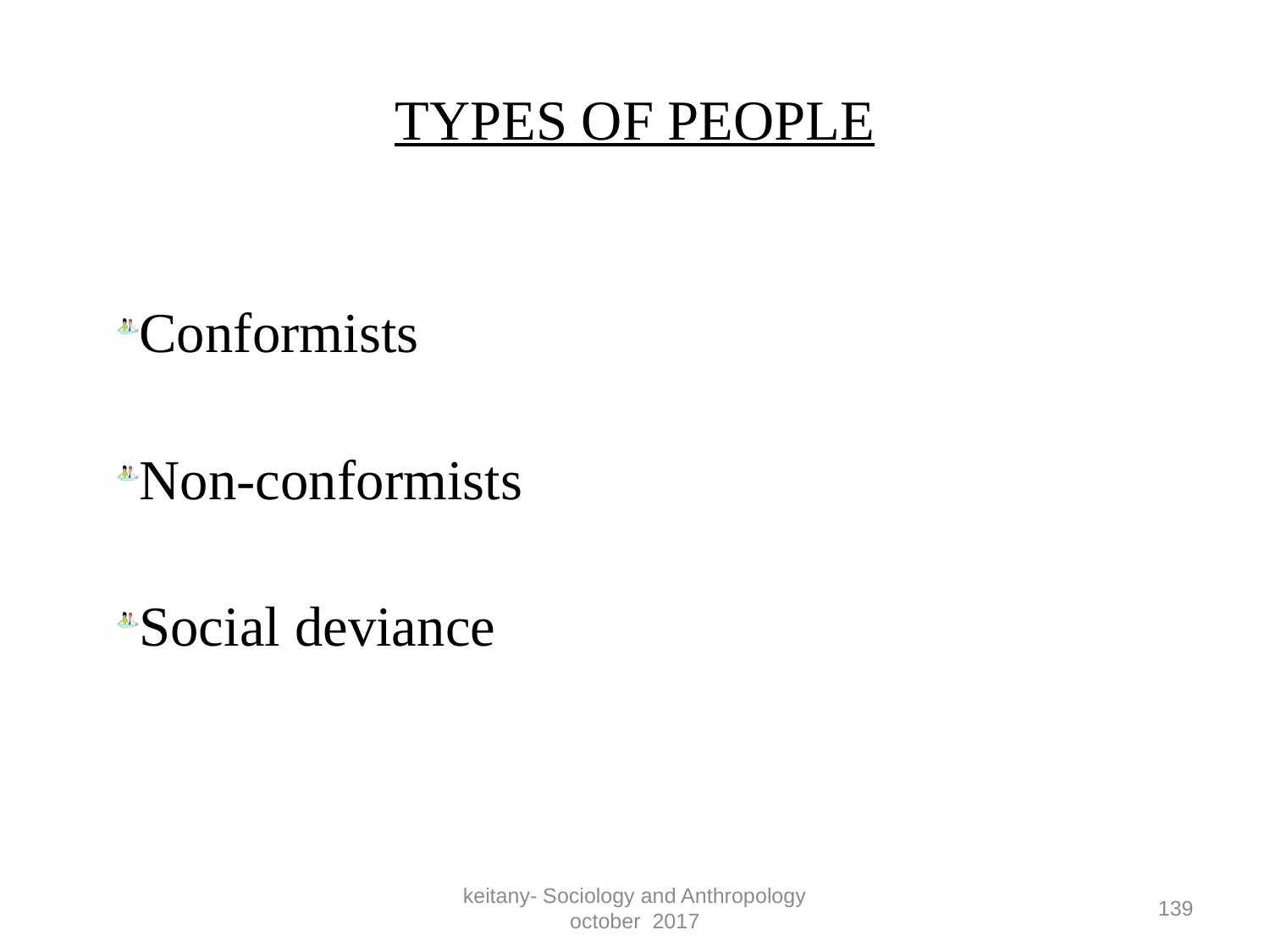

# TYPES OF PEOPLE
Conformists
Non-conformists
Social deviance

keitany- Sociology and Anthropology october  2017
139